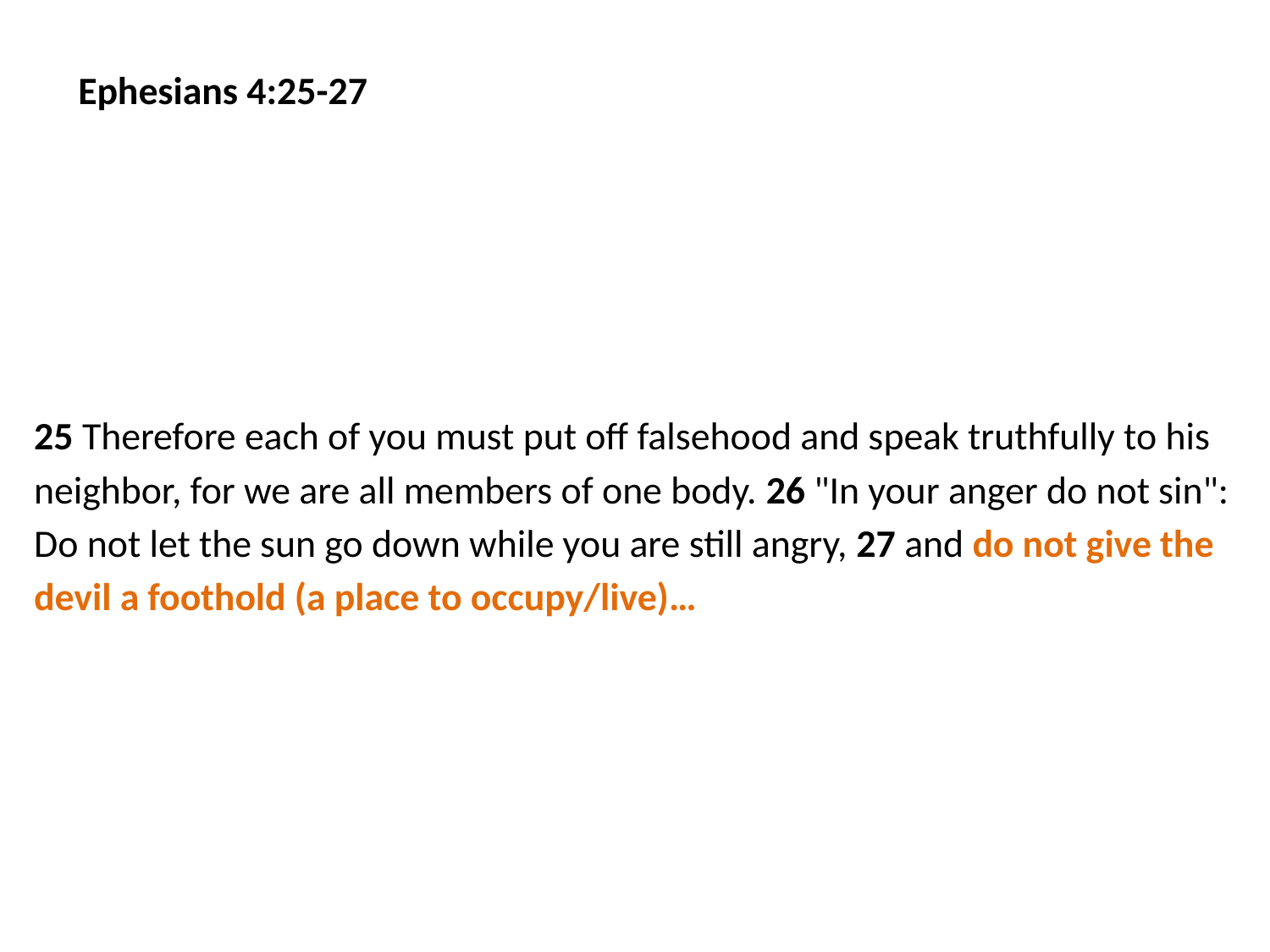

Ephesians 4:25-27
25 Therefore each of you must put off falsehood and speak truthfully to his neighbor, for we are all members of one body. 26 "In your anger do not sin": Do not let the sun go down while you are still angry, 27 and do not give the devil a foothold (a place to occupy/live)…